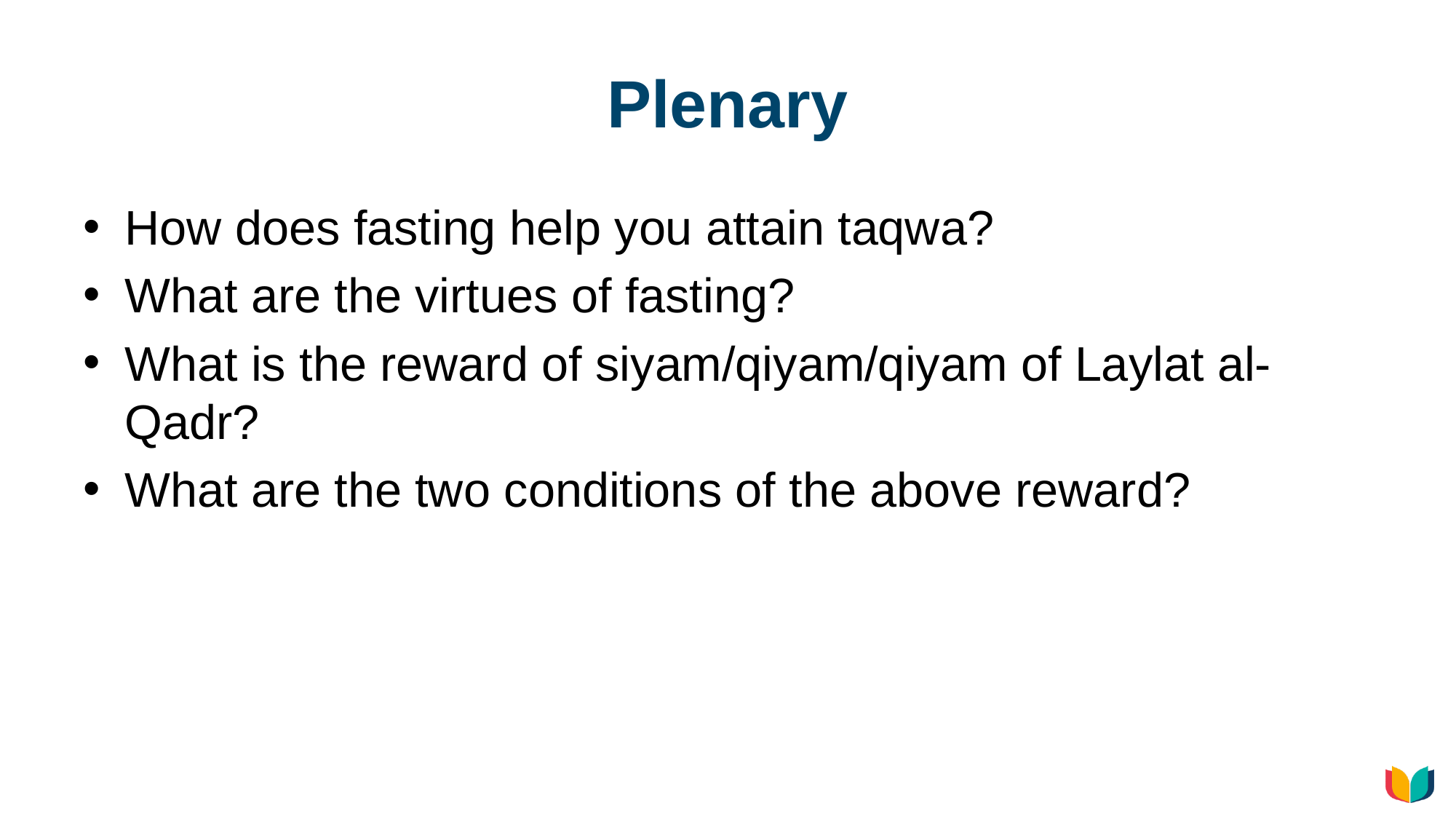

# Plenary
How does fasting help you attain taqwa?
What are the virtues of fasting?
What is the reward of siyam/qiyam/qiyam of Laylat al-Qadr?
What are the two conditions of the above reward?